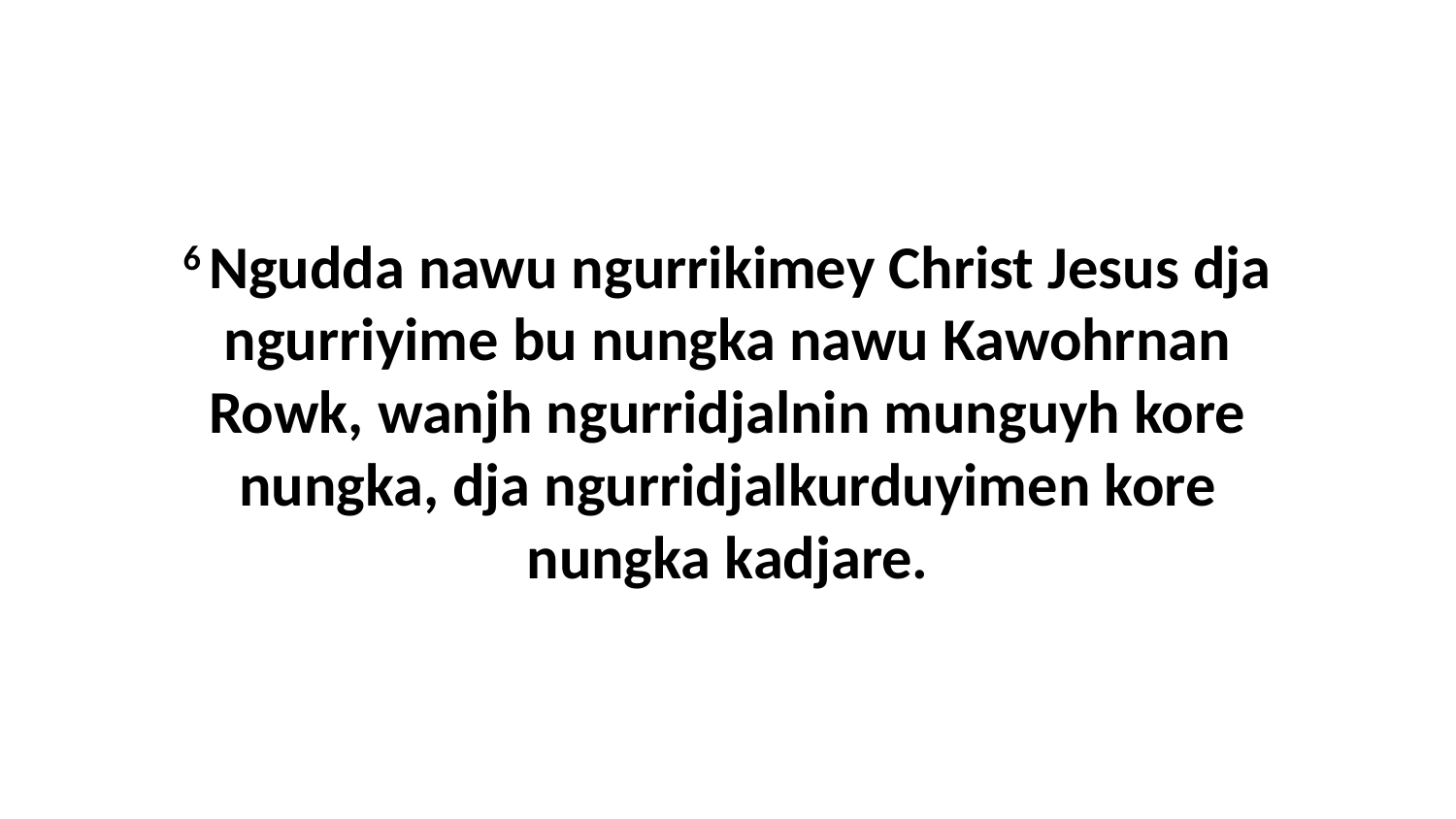

6 Ngudda nawu ngurrikimey Christ Jesus dja ngurriyime bu nungka nawu Kawohrnan Rowk, wanjh ngurridjalnin munguyh kore nungka, dja ngurridjalkurduyimen kore nungka kadjare.